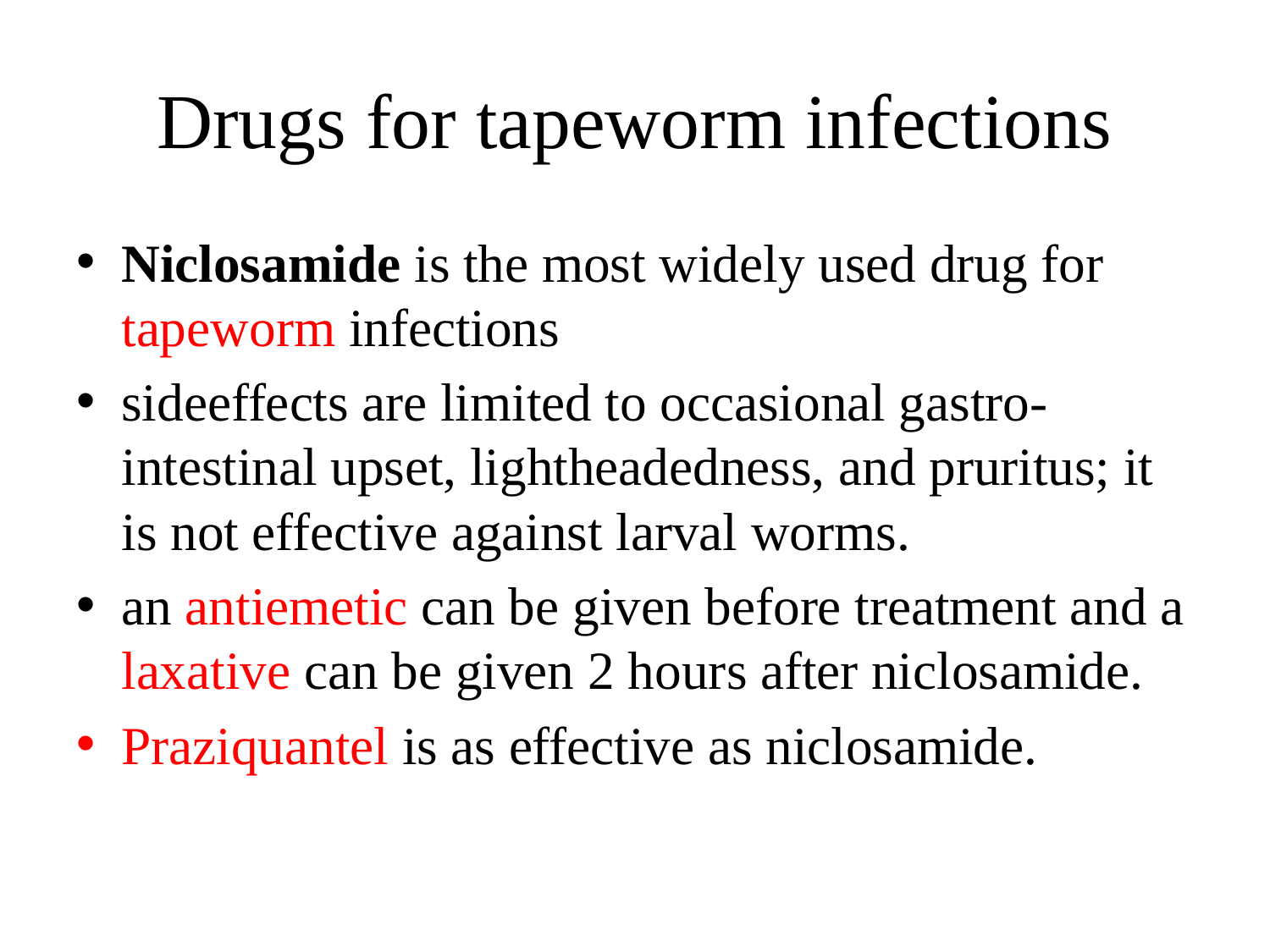

# Drugs for tapeworm infections
Niclosamide is the most widely used drug for tapeworm infections
sideeffects are limited to occasional gastro-intestinal upset, lightheadedness, and pruritus; it is not effective against larval worms.
an antiemetic can be given before treatment and a laxative can be given 2 hours after niclosamide.
Praziquantel is as effective as niclosamide.